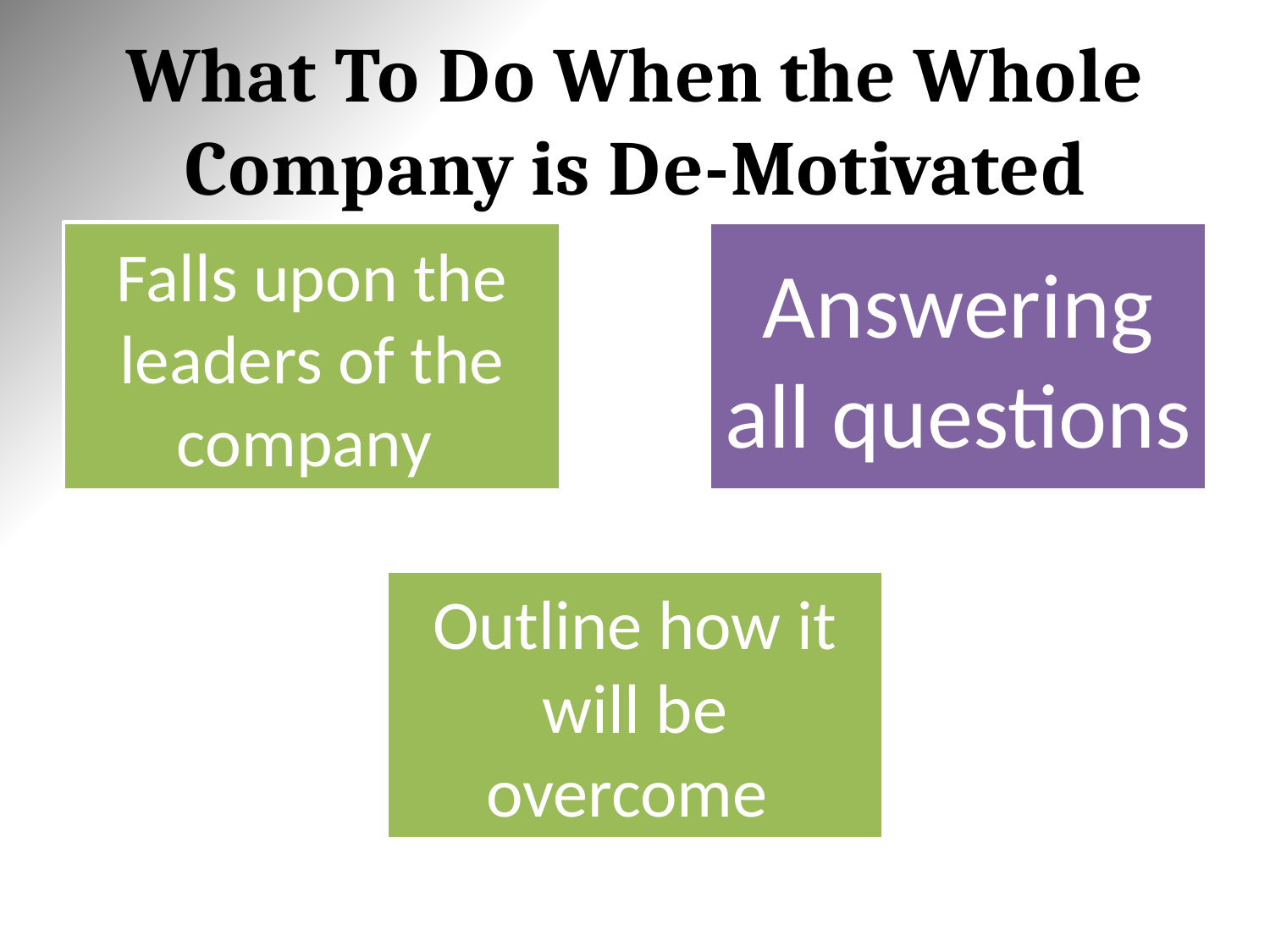

# What To Do When the Whole Company is De-Motivated
Falls upon the leaders of the company
Answering all questions
Outline how it will be overcome